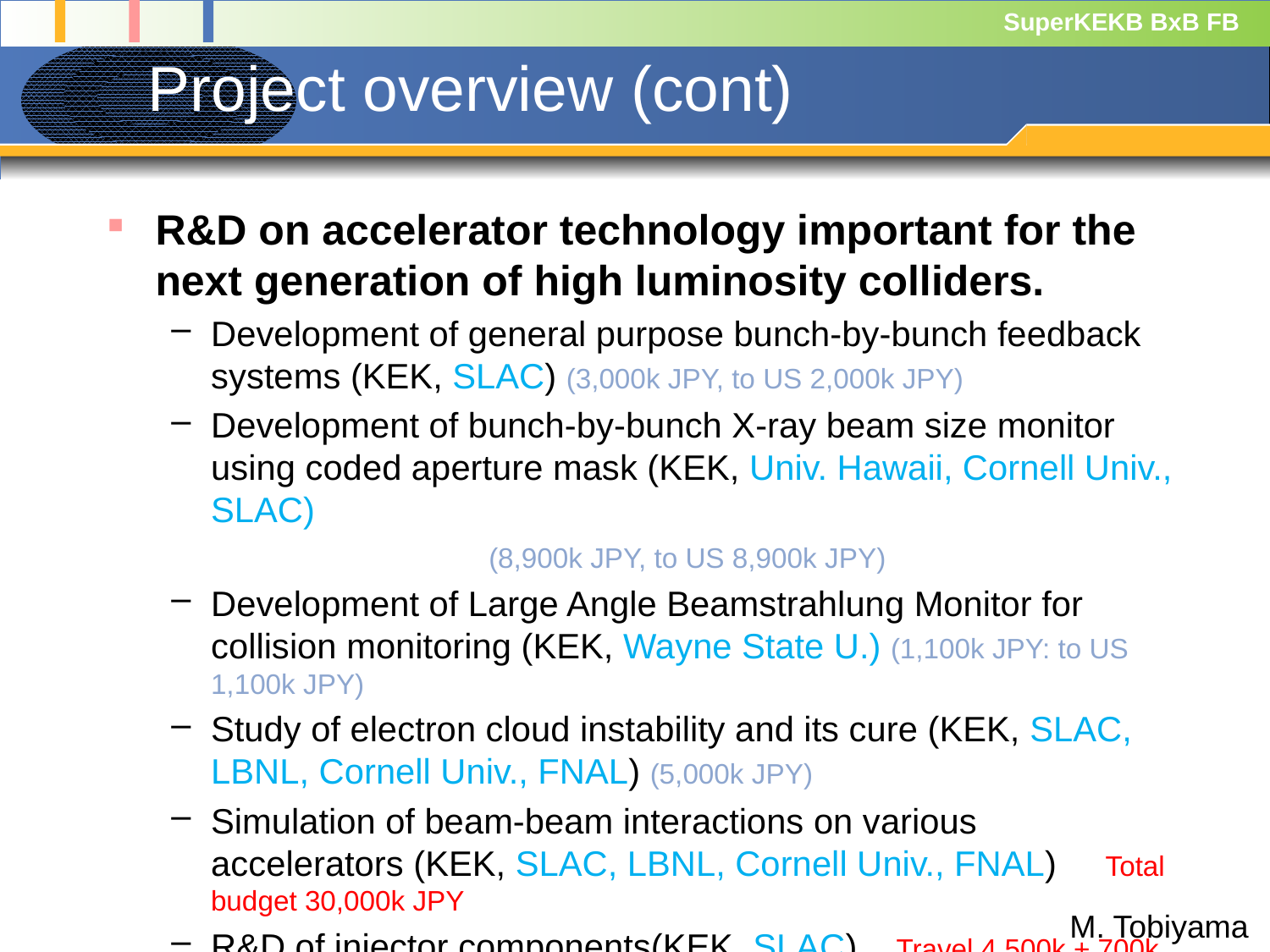

# Project overview (cont)
R&D on accelerator technology important for the next generation of high luminosity colliders.
Development of general purpose bunch-by-bunch feedback systems (KEK, SLAC) (3,000k JPY, to US 2,000k JPY)
Development of bunch-by-bunch X-ray beam size monitor using coded aperture mask (KEK, Univ. Hawaii, Cornell Univ., SLAC)
		(8,900k JPY, to US 8,900k JPY)
Development of Large Angle Beamstrahlung Monitor for collision monitoring (KEK, Wayne State U.) (1,100k JPY: to US 1,100k JPY)
Study of electron cloud instability and its cure (KEK, SLAC, LBNL, Cornell Univ., FNAL) (5,000k JPY)
Simulation of beam-beam interactions on various accelerators (KEK, SLAC, LBNL, Cornell Univ., FNAL)     Total budget 30,000k JPY
R&D of injector components(KEK, SLAC)    Travel 4,500k + 700k JPY
Supported by US-Japan Collaboration since FY2003

M. Tobiyama